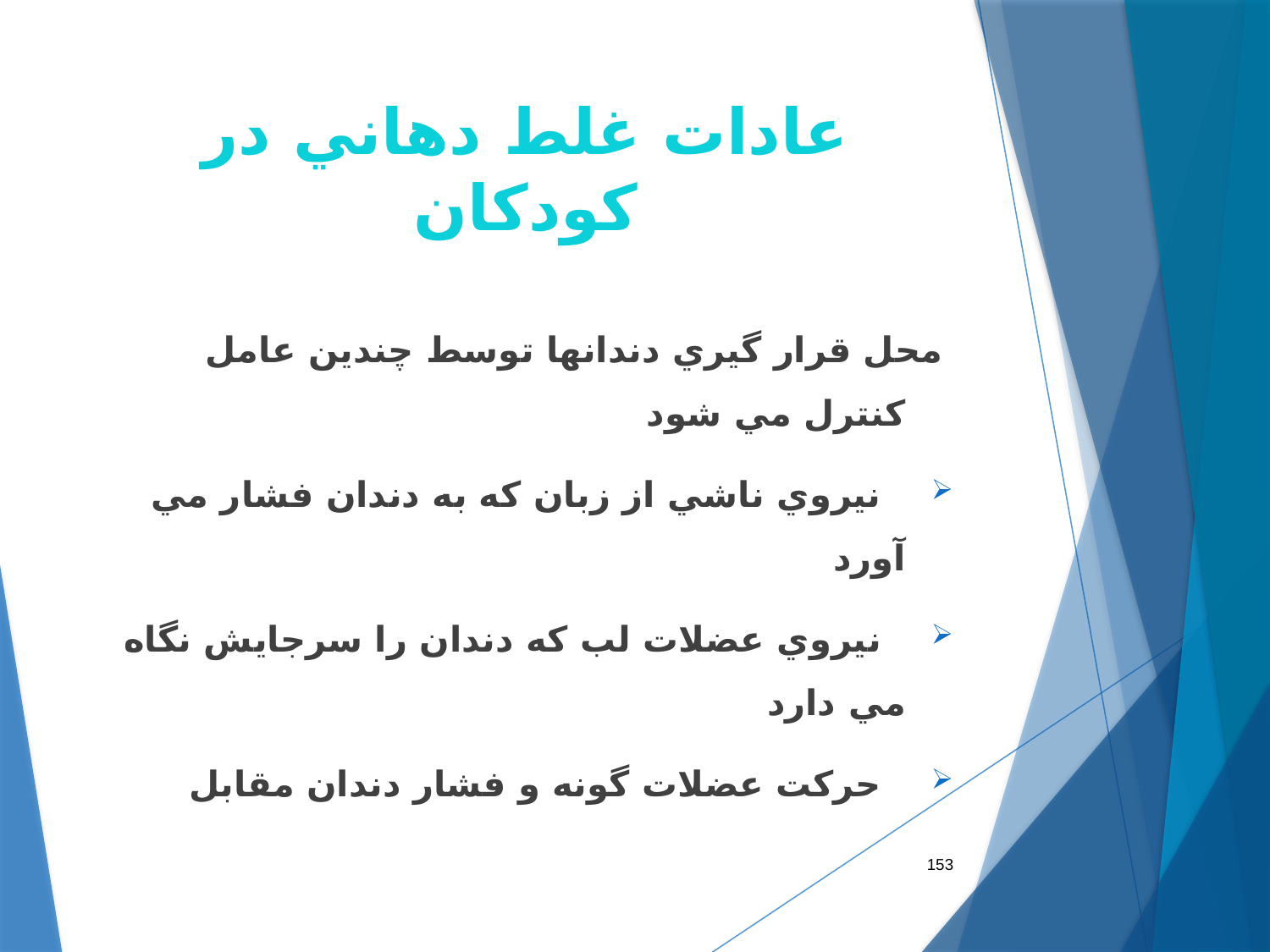

# عادات غلط دهاني در كودكان
 محل قرار گيري دندانها توسط چندين عامل كنترل مي شود
  نيروي ناشي از زبان كه به دندان فشار مي آورد
  نيروي عضلات لب كه دندان را سرجايش نگاه مي دارد
  حركت عضلات گونه و فشار دندان مقابل
153